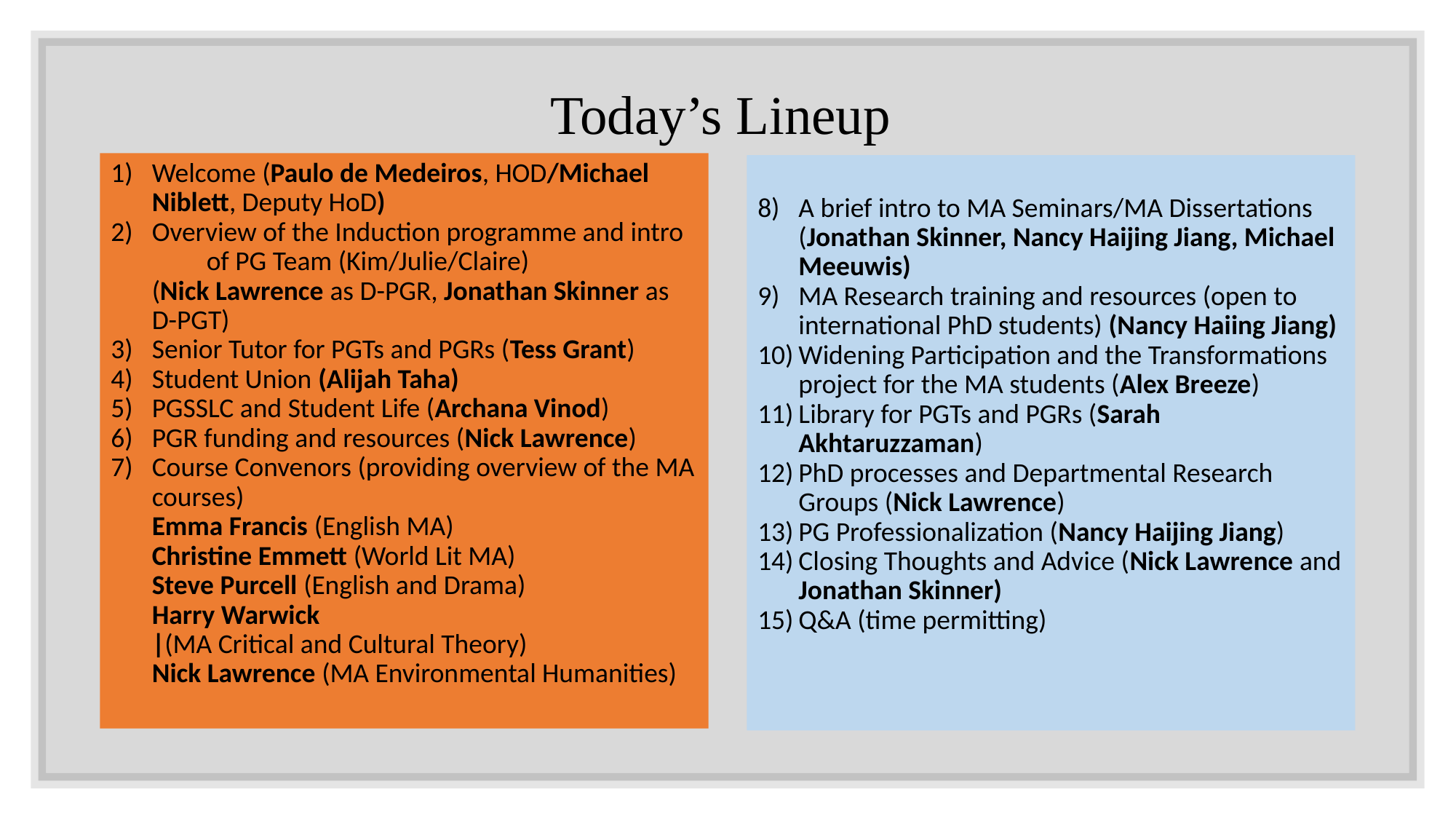

# Today’s Lineup
Welcome (Paulo de Medeiros, HOD/Michael Niblett, Deputy HoD)
Overview of the Induction programme and intro 	of PG Team (Kim/Julie/Claire)
(Nick Lawrence as D-PGR, Jonathan Skinner as
D-PGT)
Senior Tutor for PGTs and PGRs (Tess Grant)
Student Union (Alijah Taha)
PGSSLC and Student Life (Archana Vinod)
PGR funding and resources (Nick Lawrence)
Course Convenors (providing overview of the MA courses) 
Emma Francis (English MA) 
Christine Emmett (World Lit MA) 
Steve Purcell (English and Drama)
Harry Warwick
|(MA Critical and Cultural Theory)
Nick Lawrence (MA Environmental Humanities)

A brief intro to MA Seminars/MA Dissertations (Jonathan Skinner, Nancy Haijing Jiang, Michael Meeuwis)
MA Research training and resources (open to international PhD students) (Nancy Haiing Jiang)
Widening Participation and the Transformations project for the MA students (Alex Breeze)
Library for PGTs and PGRs (Sarah Akhtaruzzaman)
PhD processes and Departmental Research Groups (Nick Lawrence)
PG Professionalization (Nancy Haijing Jiang)
Closing Thoughts and Advice (Nick Lawrence and Jonathan Skinner)
Q&A (time permitting)